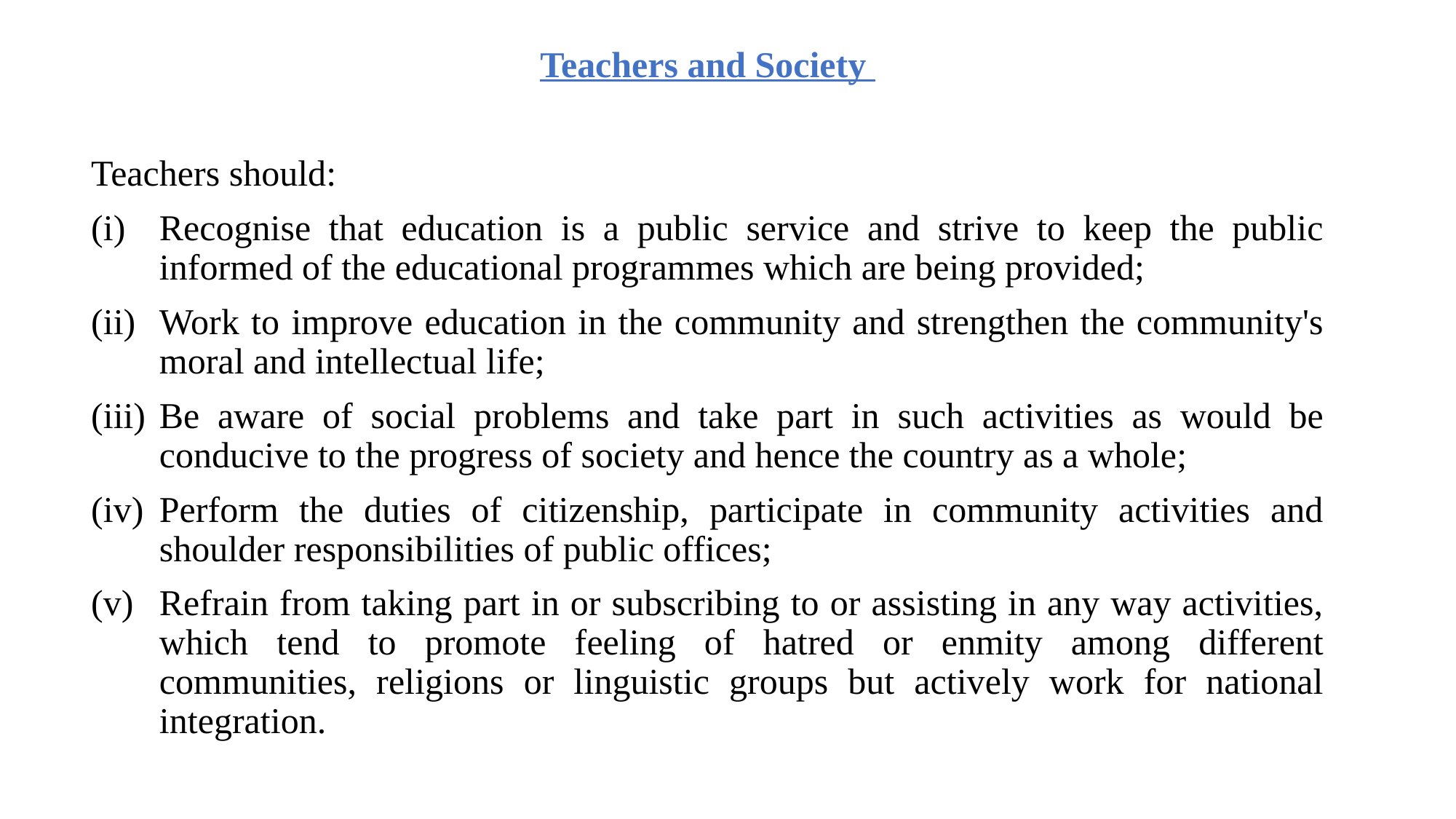

Teachers and Society

Teachers should:
Recognise that education is a public service and strive to keep the public informed of the educational programmes which are being provided;
Work to improve education in the community and strengthen the community's moral and intellectual life;
Be aware of social problems and take part in such activities as would be conducive to the progress of society and hence the country as a whole;
Perform the duties of citizenship, participate in community activities and shoulder responsibilities of public offices;
Refrain from taking part in or subscribing to or assisting in any way activities, which tend to promote feeling of hatred or enmity among different communities, religions or linguistic groups but actively work for national integration.